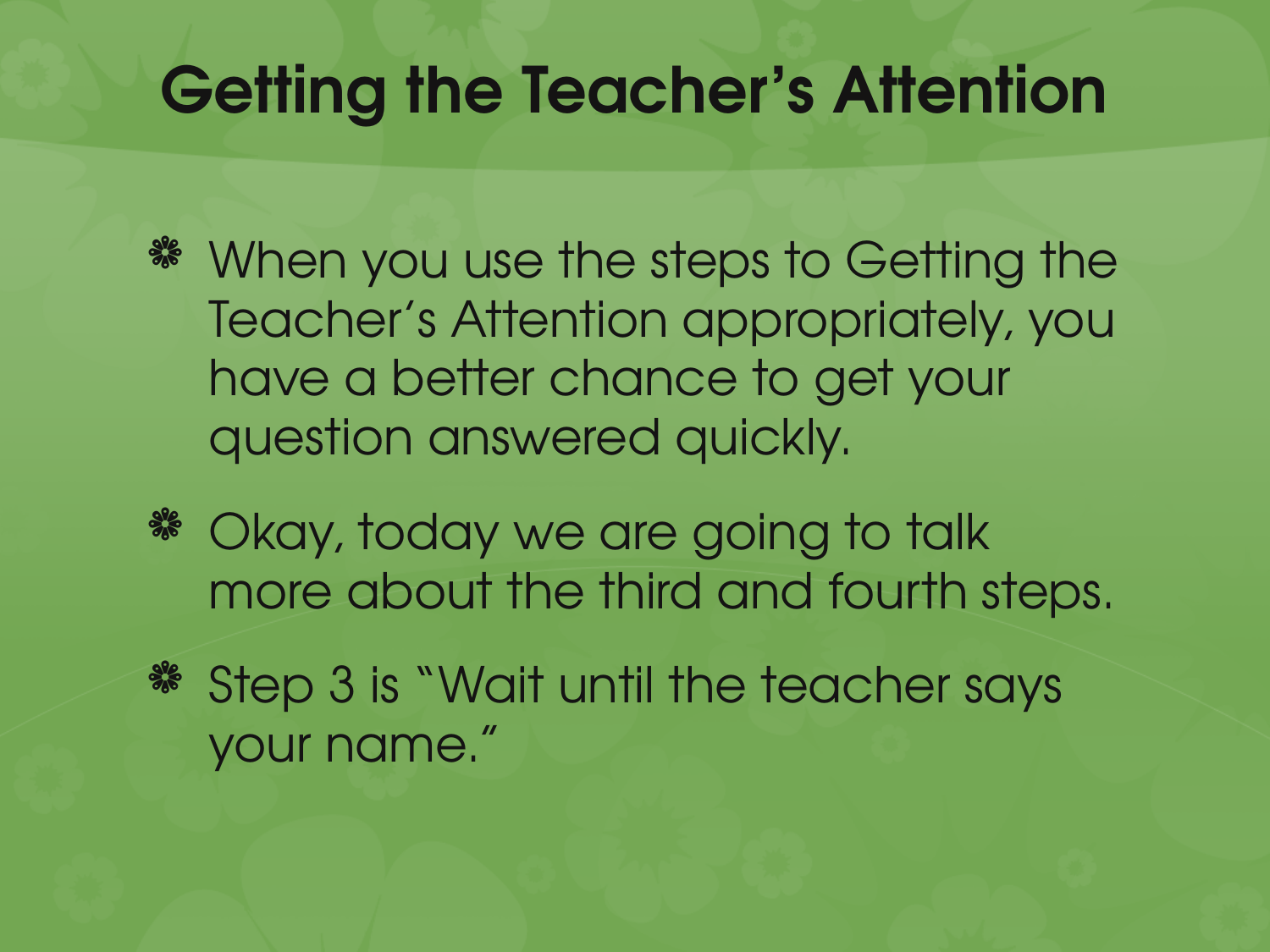

# Getting the Teacher’s Attention
When you use the steps to Getting the Teacher’s Attention appropriately, you have a better chance to get your question answered quickly.
Okay, today we are going to talk more about the third and fourth steps.
Step 3 is “Wait until the teacher says your name.”